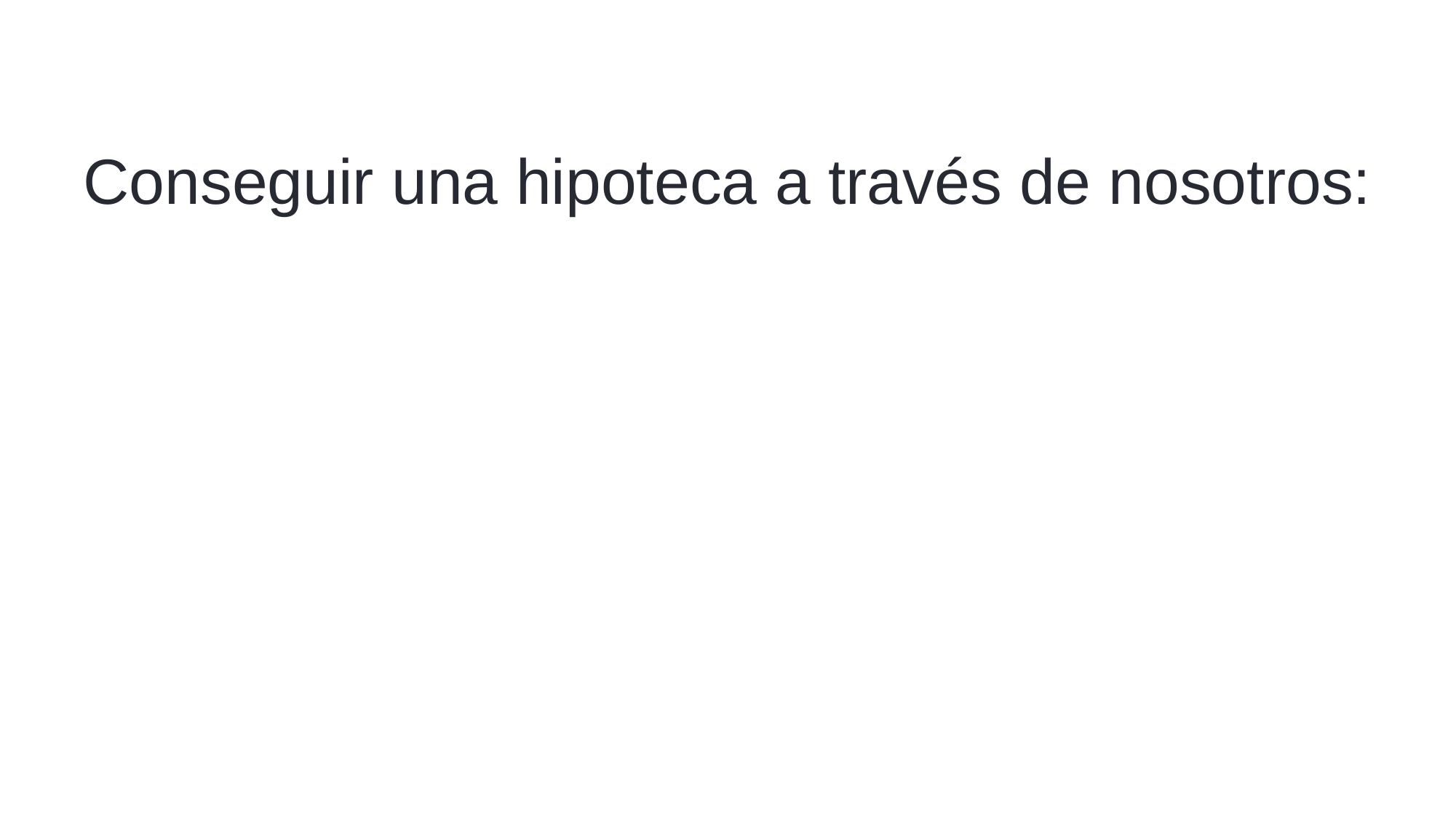

Conseguir una hipoteca a través de nosotros: